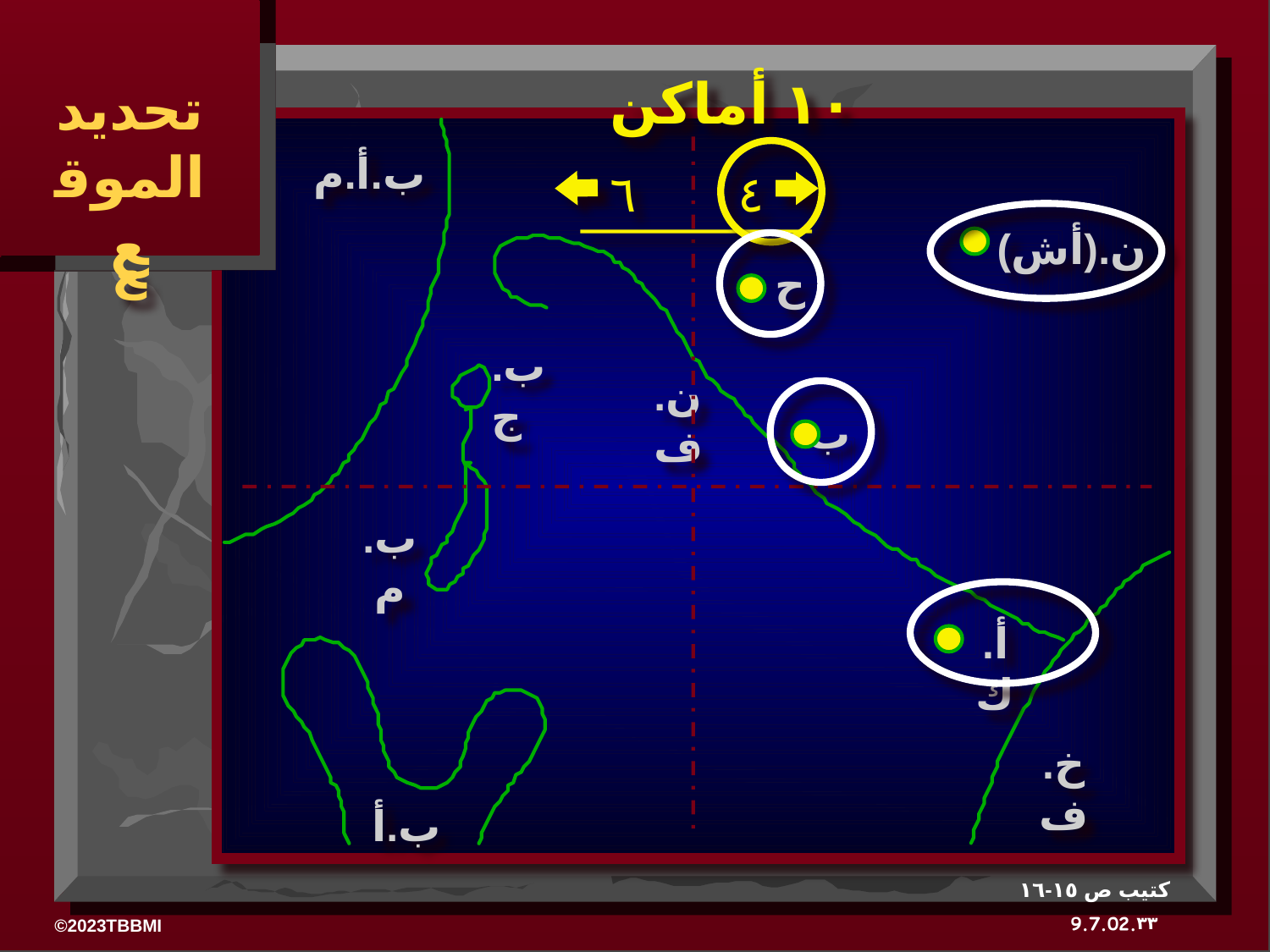

١٠ أماكن
تحديد الموقع

ب.أ.م

٦
٤

ن.(أش)

ح

ب.ج
ن.ف

ب

ب.م

أ.ك

خ.ف
ب.أ

كتيب ص ١٥-١٦
٣٣